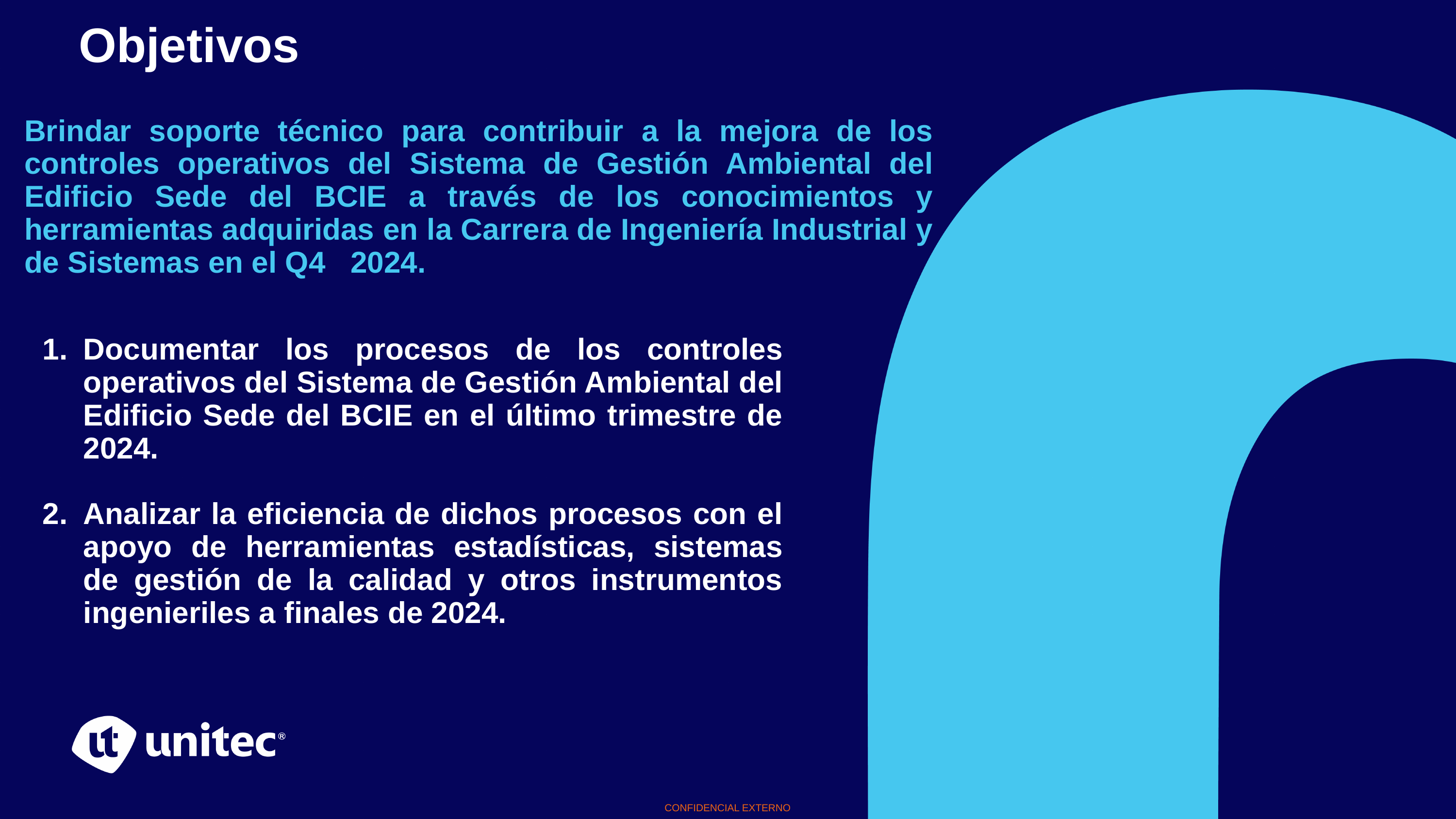

Objetivos

Brindar soporte técnico para contribuir a la mejora de los controles operativos del Sistema de Gestión Ambiental del Edificio Sede del BCIE a través de los conocimientos y herramientas adquiridas en la Carrera de Ingeniería Industrial y de Sistemas en el Q4   2024.
Documentar los procesos de los controles operativos del Sistema de Gestión Ambiental del Edificio Sede del BCIE en el último trimestre de 2024.

Analizar la eficiencia de dichos procesos con el apoyo de herramientas estadísticas, sistemas de gestión de la calidad y otros instrumentos ingenieriles a finales de 2024.